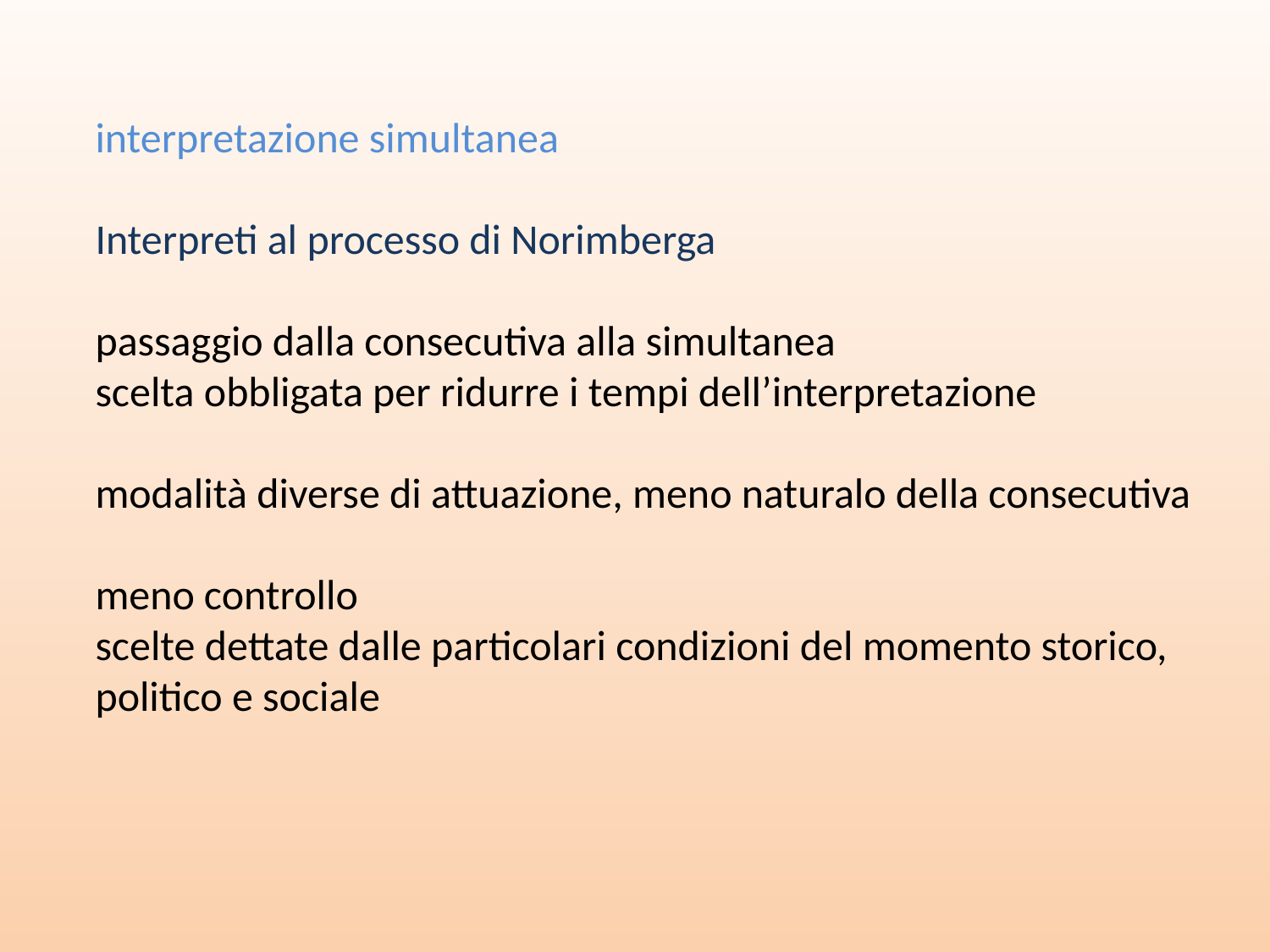

interpretazione simultanea

Interpreti al processo di Norimberga

passaggio dalla consecutiva alla simultanea
scelta obbligata per ridurre i tempi dell’interpretazione

modalità diverse di attuazione, meno naturalo della consecutiva

meno controllo
scelte dettate dalle particolari condizioni del momento storico, politico e sociale